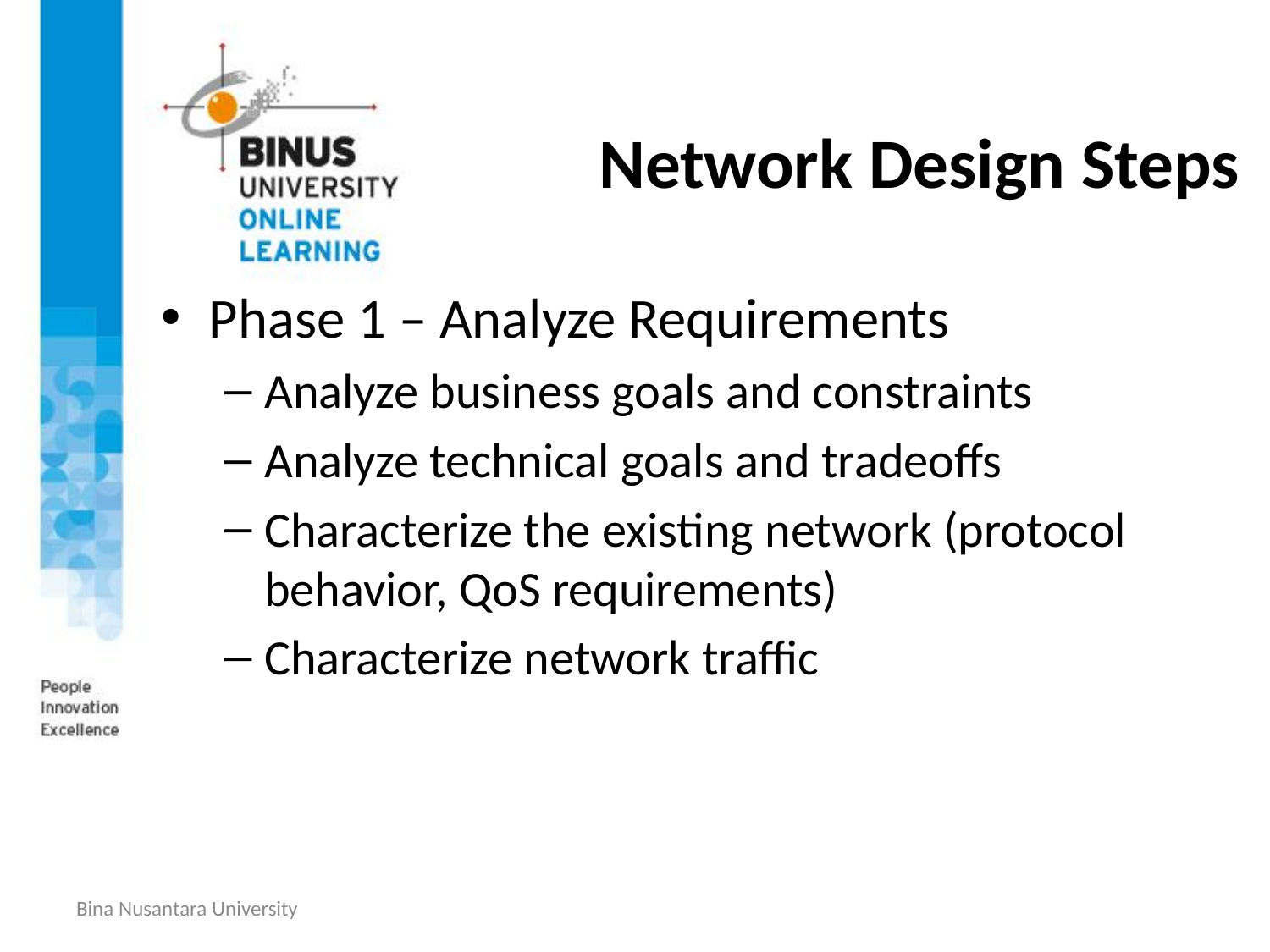

# Network Design Steps
Phase 1 – Analyze Requirements
Analyze business goals and constraints
Analyze technical goals and tradeoffs
Characterize the existing network (protocol behavior, QoS requirements)
Characterize network traffic
Bina Nusantara University